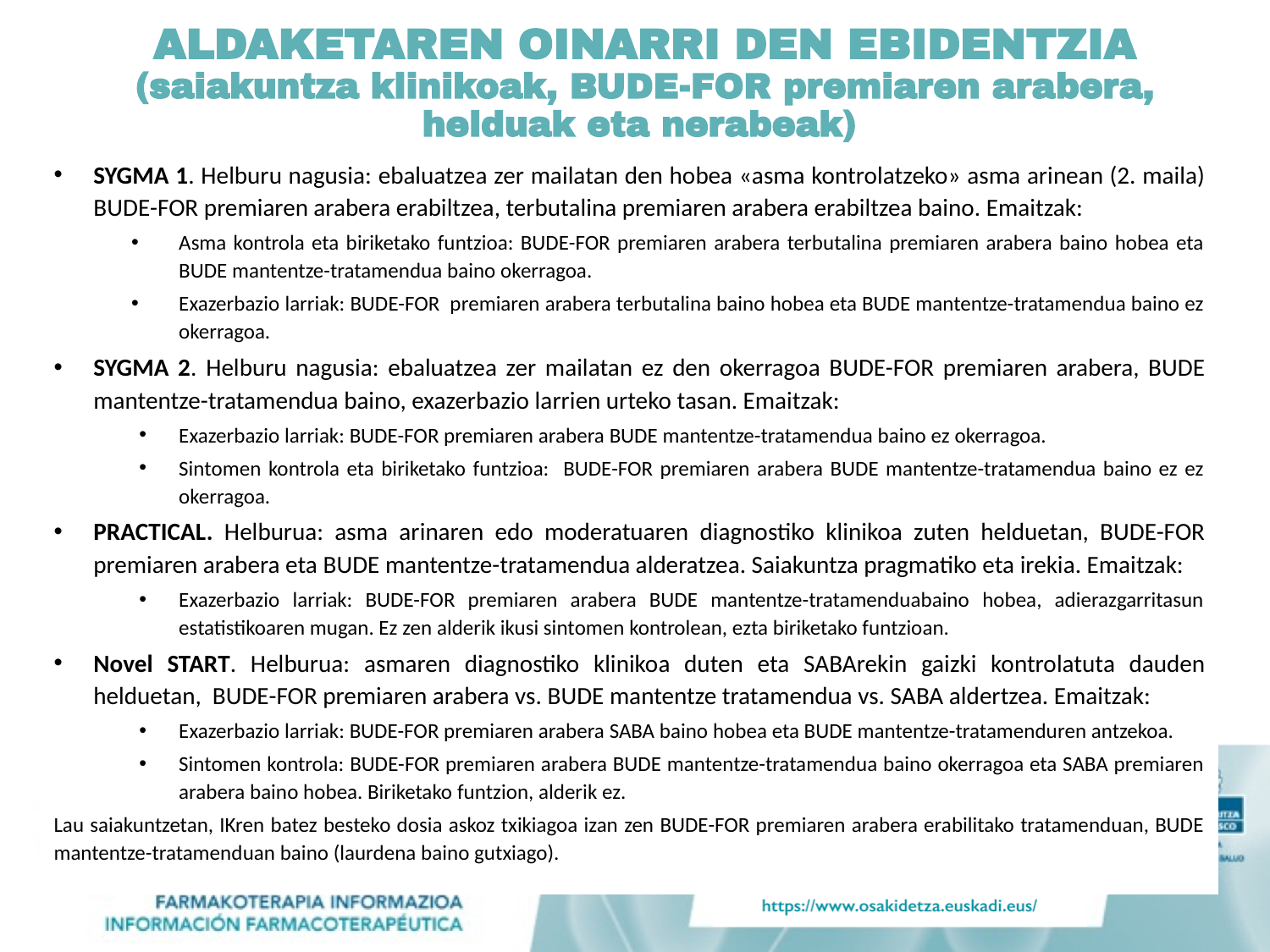

# ALDAKETAREN OINARRI DEN EBIDENTZIA (saiakuntza klinikoak, BUDE-FOR premiaren arabera, helduak eta nerabeak)
SYGMA 1. Helburu nagusia: ebaluatzea zer mailatan den hobea «asma kontrolatzeko» asma arinean (2. maila) BUDE-FOR premiaren arabera erabiltzea, terbutalina premiaren arabera erabiltzea baino. Emaitzak:
Asma kontrola eta biriketako funtzioa: BUDE-FOR premiaren arabera terbutalina premiaren arabera baino hobea eta BUDE mantentze-tratamendua baino okerragoa.
Exazerbazio larriak: BUDE-FOR  premiaren arabera terbutalina baino hobea eta BUDE mantentze-tratamendua baino ez okerragoa.
SYGMA 2. Helburu nagusia: ebaluatzea zer mailatan ez den okerragoa BUDE-FOR premiaren arabera, BUDE mantentze-tratamendua baino, exazerbazio larrien urteko tasan. Emaitzak:
Exazerbazio larriak: BUDE-FOR premiaren arabera BUDE mantentze-tratamendua baino ez okerragoa.
Sintomen kontrola eta biriketako funtzioa:  BUDE-FOR premiaren arabera BUDE mantentze-tratamendua baino ez ez okerragoa.
PRACTICAL. Helburua: asma arinaren edo moderatuaren diagnostiko klinikoa zuten helduetan, BUDE-FOR premiaren arabera eta BUDE mantentze-tratamendua alderatzea. Saiakuntza pragmatiko eta irekia. Emaitzak:
Exazerbazio larriak: BUDE-FOR premiaren arabera BUDE mantentze-tratamenduabaino hobea, adierazgarritasun estatistikoaren mugan. Ez zen alderik ikusi sintomen kontrolean, ezta biriketako funtzioan.
Novel START. Helburua: asmaren diagnostiko klinikoa duten eta SABArekin gaizki kontrolatuta dauden helduetan,  BUDE-FOR premiaren arabera vs. BUDE mantentze tratamendua vs. SABA aldertzea. Emaitzak:
Exazerbazio larriak: BUDE-FOR premiaren arabera SABA baino hobea eta BUDE mantentze-tratamenduren antzekoa.
Sintomen kontrola: BUDE-FOR premiaren arabera BUDE mantentze-tratamendua baino okerragoa eta SABA premiaren arabera baino hobea. Biriketako funtzion, alderik ez.
Lau saiakuntzetan, IKren batez besteko dosia askoz txikiagoa izan zen BUDE-FOR premiaren arabera erabilitako tratamenduan, BUDE mantentze-tratamenduan baino (laurdena baino gutxiago).